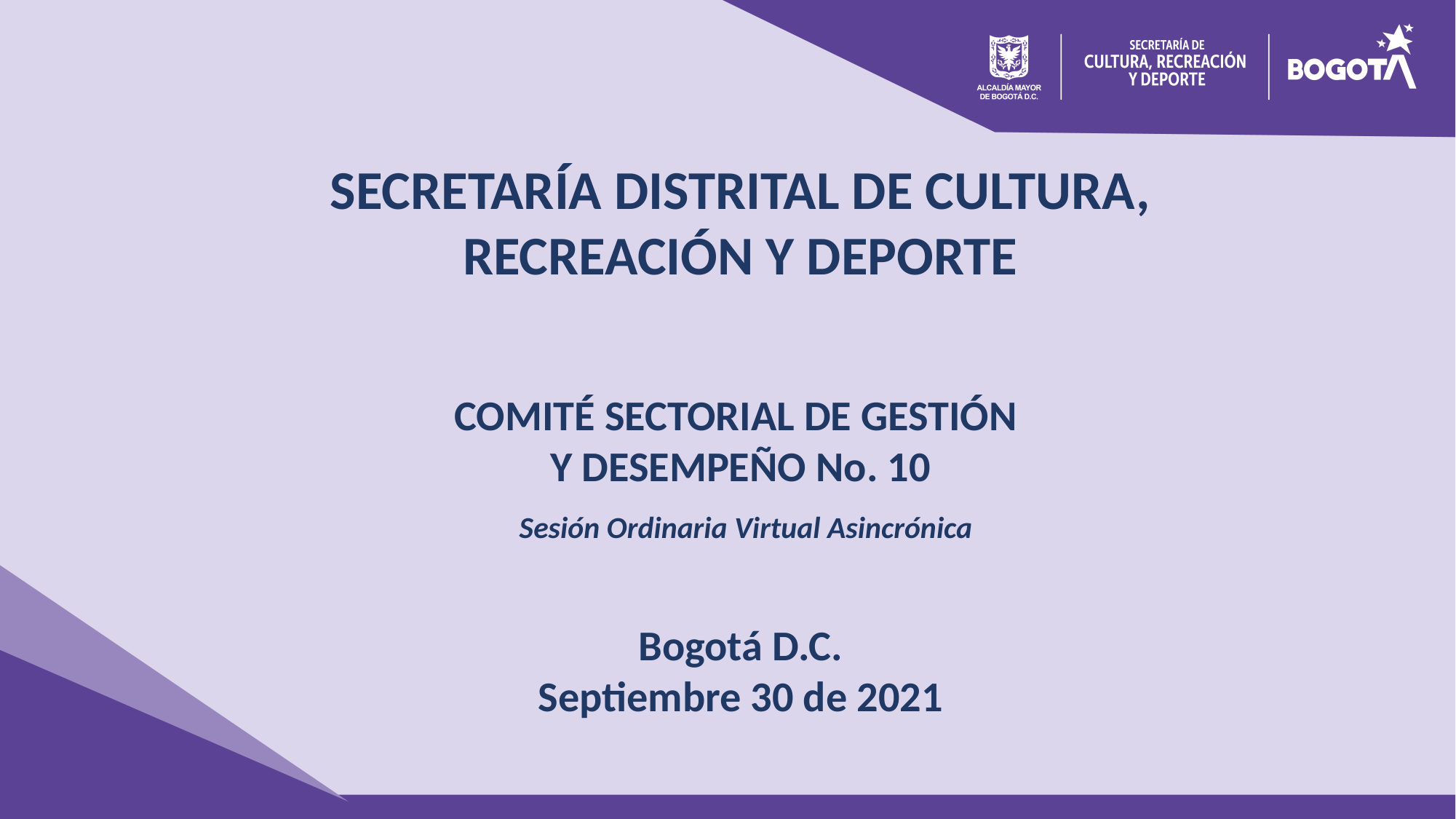

SECRETARÍA DISTRITAL DE CULTURA, RECREACIÓN Y DEPORTE

COMITÉ SECTORIAL DE GESTIÓN
Y DESEMPEÑO No. 10
 Sesión Ordinaria Virtual Asincrónica

Bogotá D.C.
Septiembre 30 de 2021